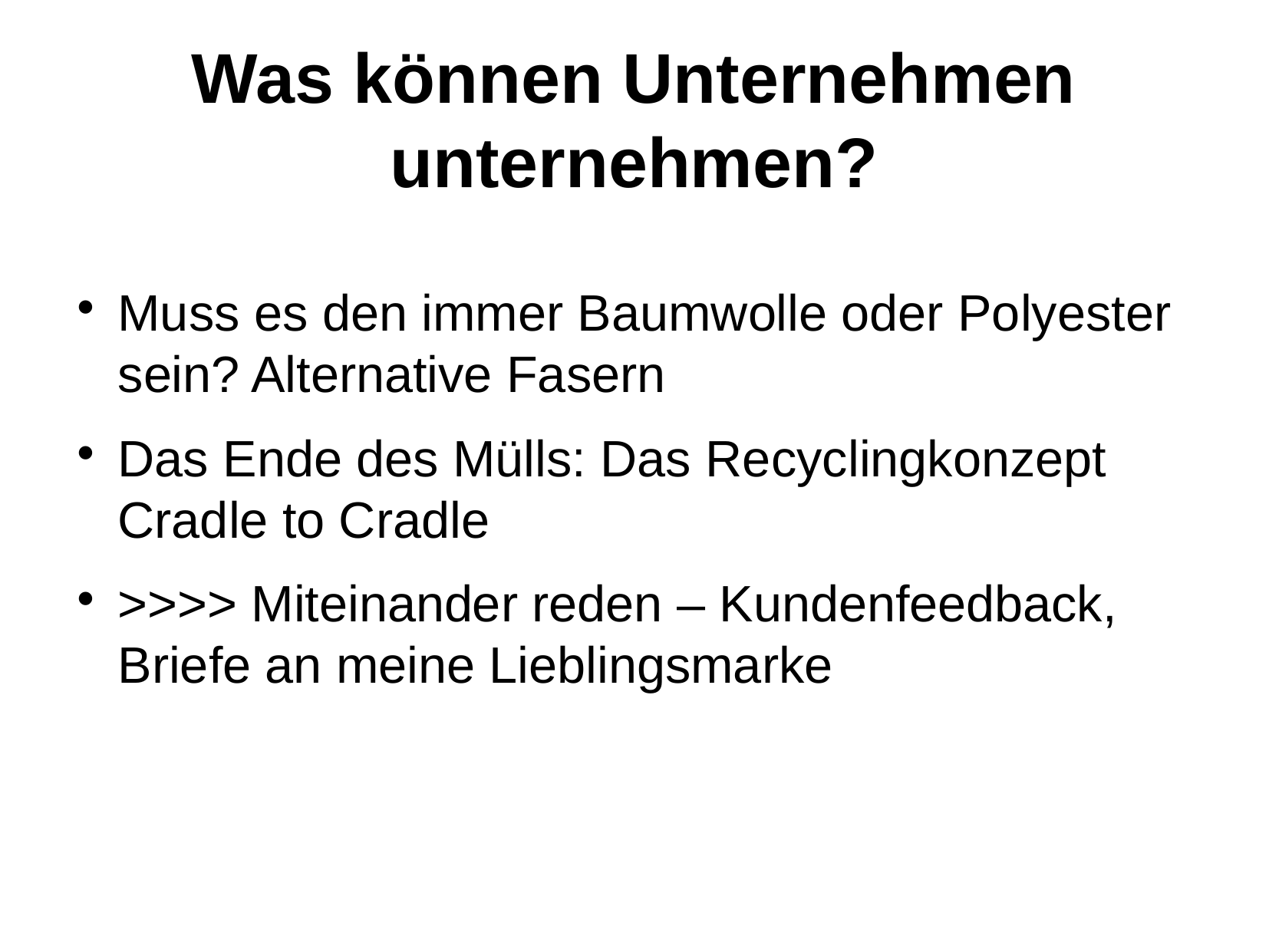

Was können Unternehmen unternehmen?

Muss es den immer Baumwolle oder Polyester sein? Alternative Fasern
Das Ende des Mülls: Das Recyclingkonzept Cradle to Cradle
>>>> Miteinander reden – Kundenfeedback, Briefe an meine Lieblingsmarke